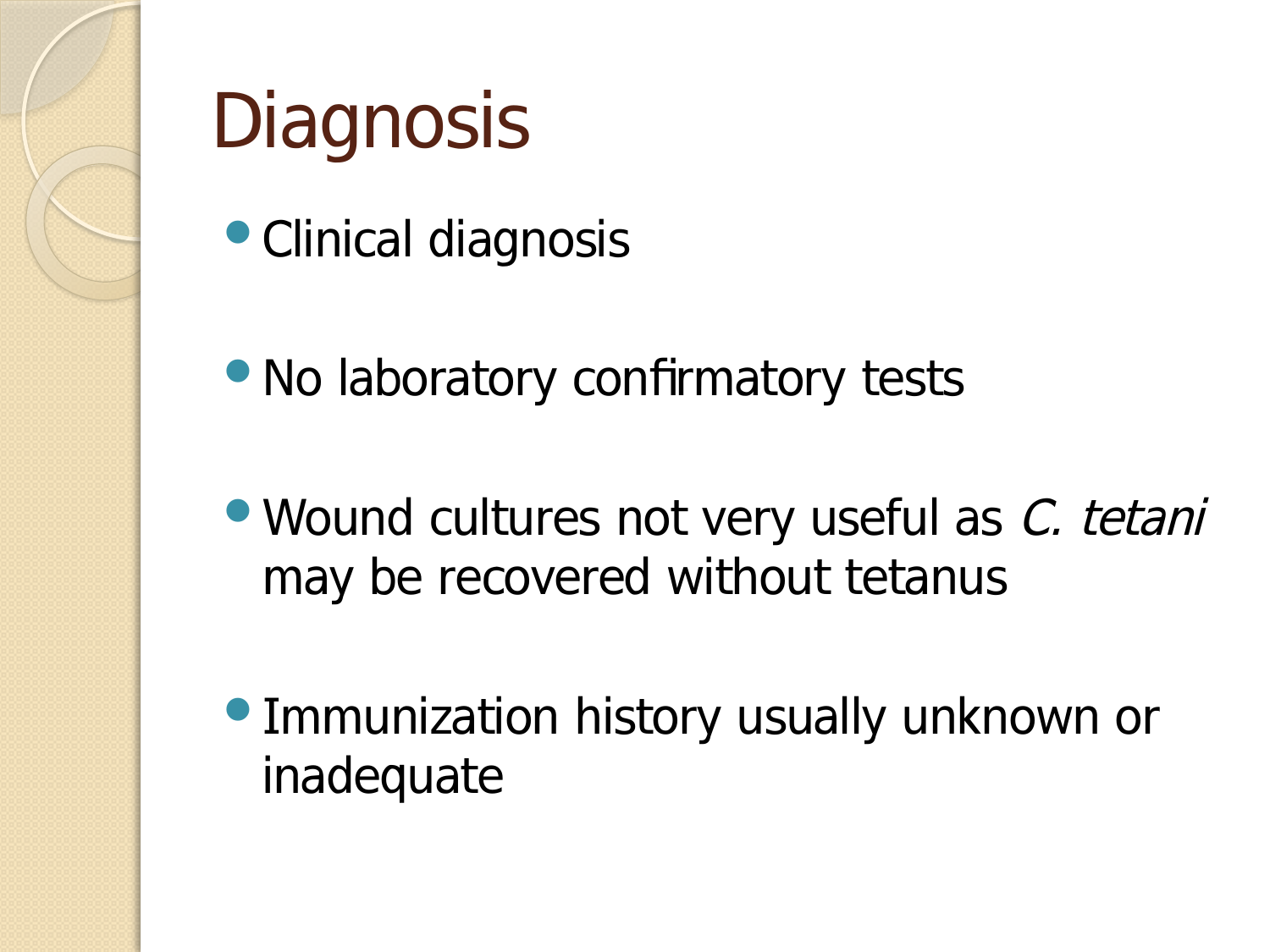

# Diagnosis
Clinical diagnosis

No laboratory confirmatory tests

Wound cultures not very useful as C. tetani may be recovered without tetanus

Immunization history usually unknown or inadequate